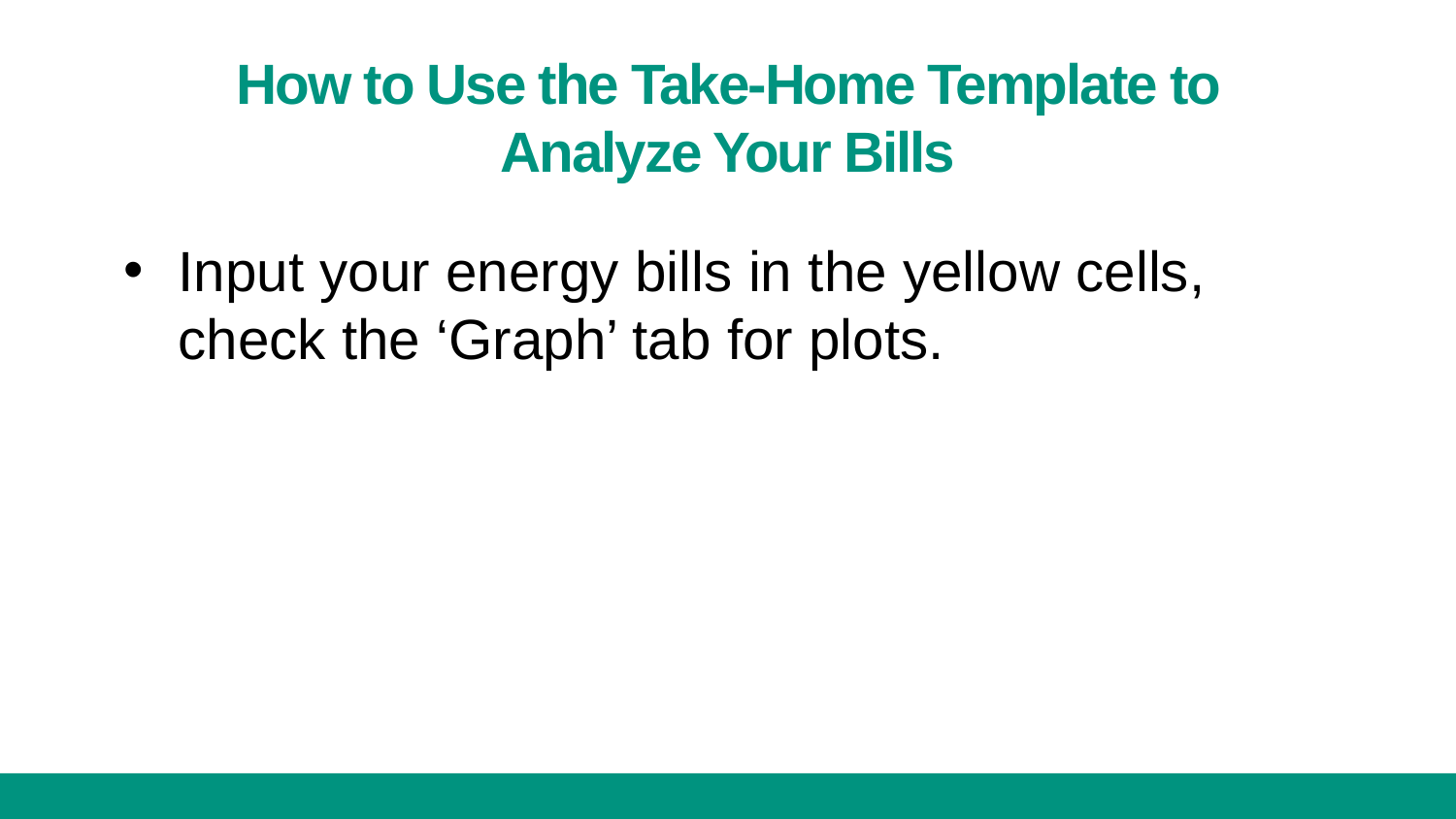

# How to Use the Take-Home Template to Analyze Your Bills
Input your energy bills in the yellow cells, check the ‘Graph’ tab for plots.